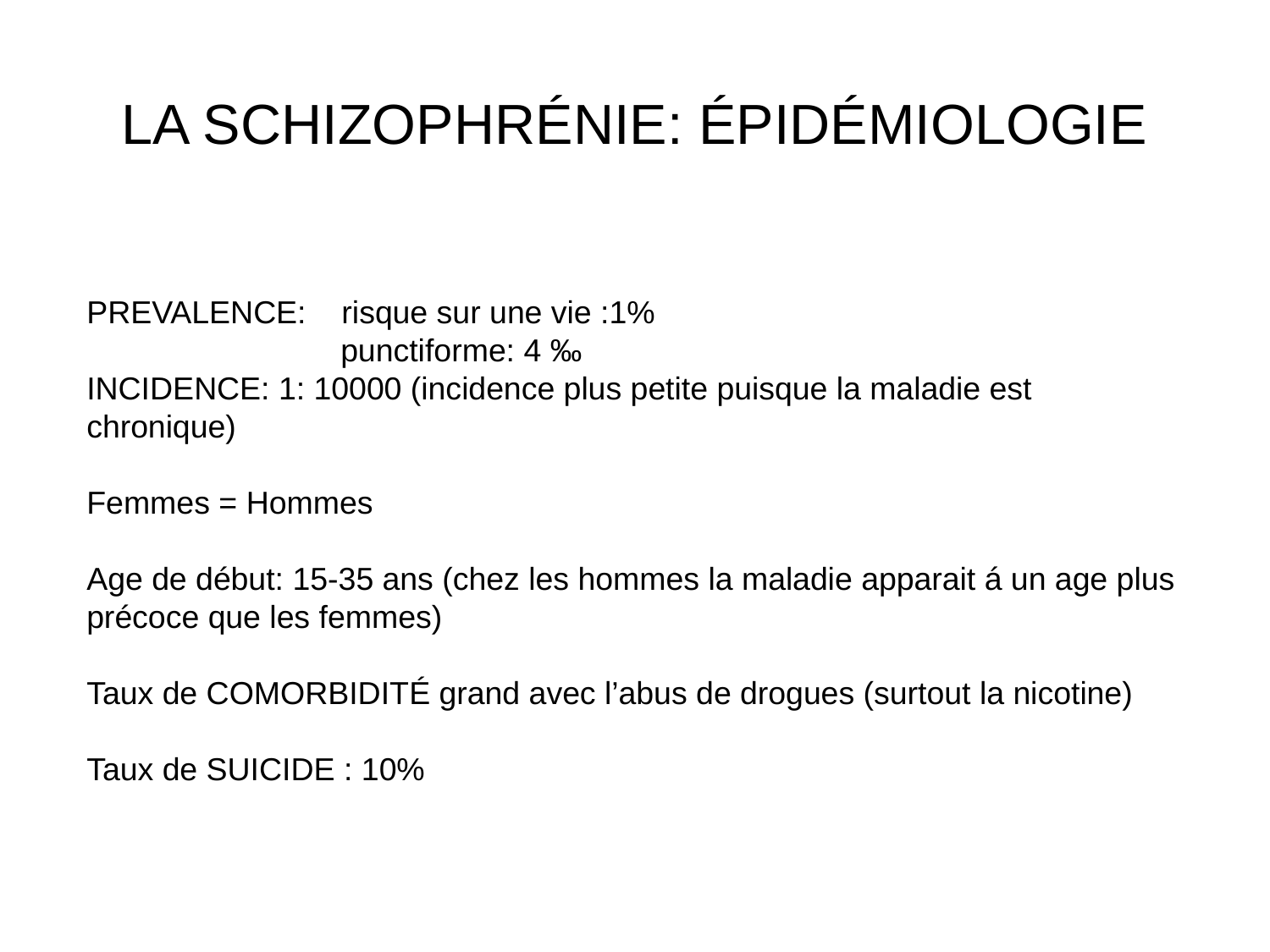

# LA SCHIZOPHRÉNIE: ÉPIDÉMIOLOGIE
PREVALENCE:    risque sur une vie :1%
		punctiforme: 4 ‰
INCIDENCE: 1: 10000 (incidence plus petite puisque la maladie est chronique)

Femmes = Hommes

Age de début: 15-35 ans (chez les hommes la maladie apparait á un age plus précoce que les femmes)

Taux de COMORBIDITÉ grand avec l’abus de drogues (surtout la nicotine)

Taux de SUICIDE : 10%